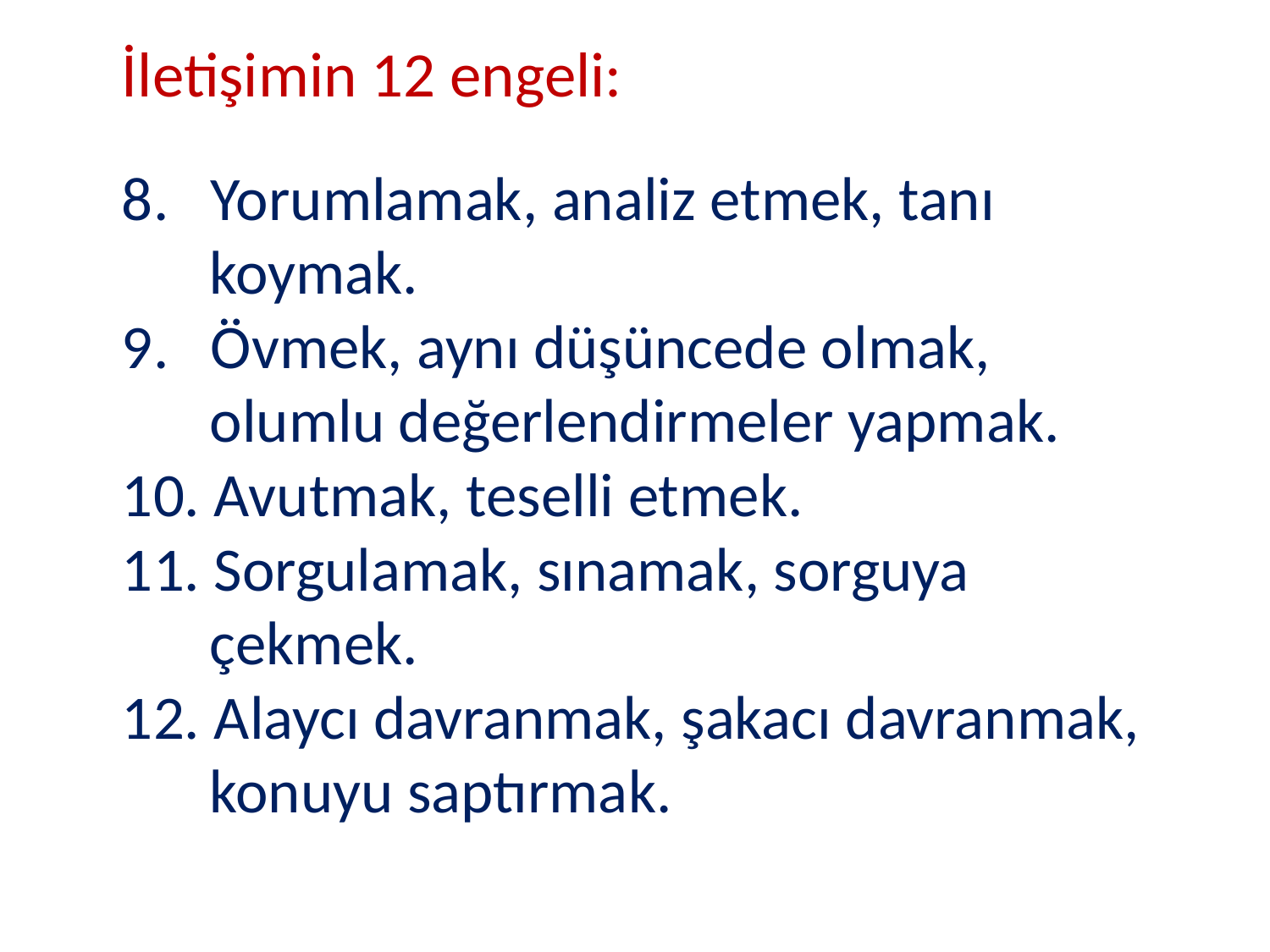

İletişimin 12 engeli:
8.   Yorumlamak, analiz etmek, tanı koymak.
9.   Övmek, aynı düşüncede olmak, olumlu değerlendirmeler yapmak.
10. Avutmak, teselli etmek.
11. Sorgulamak, sınamak, sorguya çekmek.
12. Alaycı davranmak, şakacı davranmak, konuyu saptırmak.